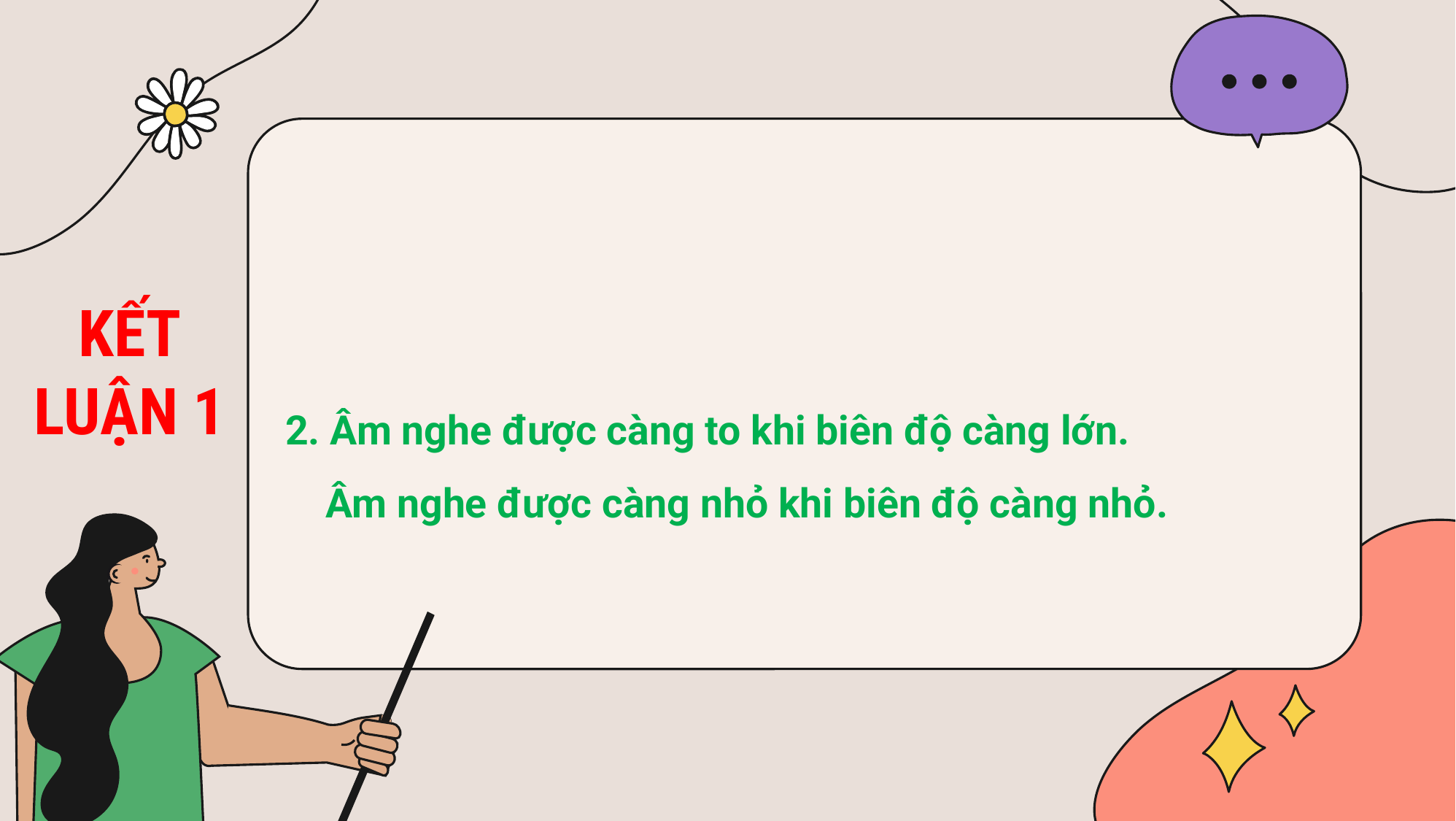

#
KẾT
LUẬN 1
2. Âm nghe được càng to khi biên độ càng lớn.
    Âm nghe được càng nhỏ khi biên độ càng nhỏ.